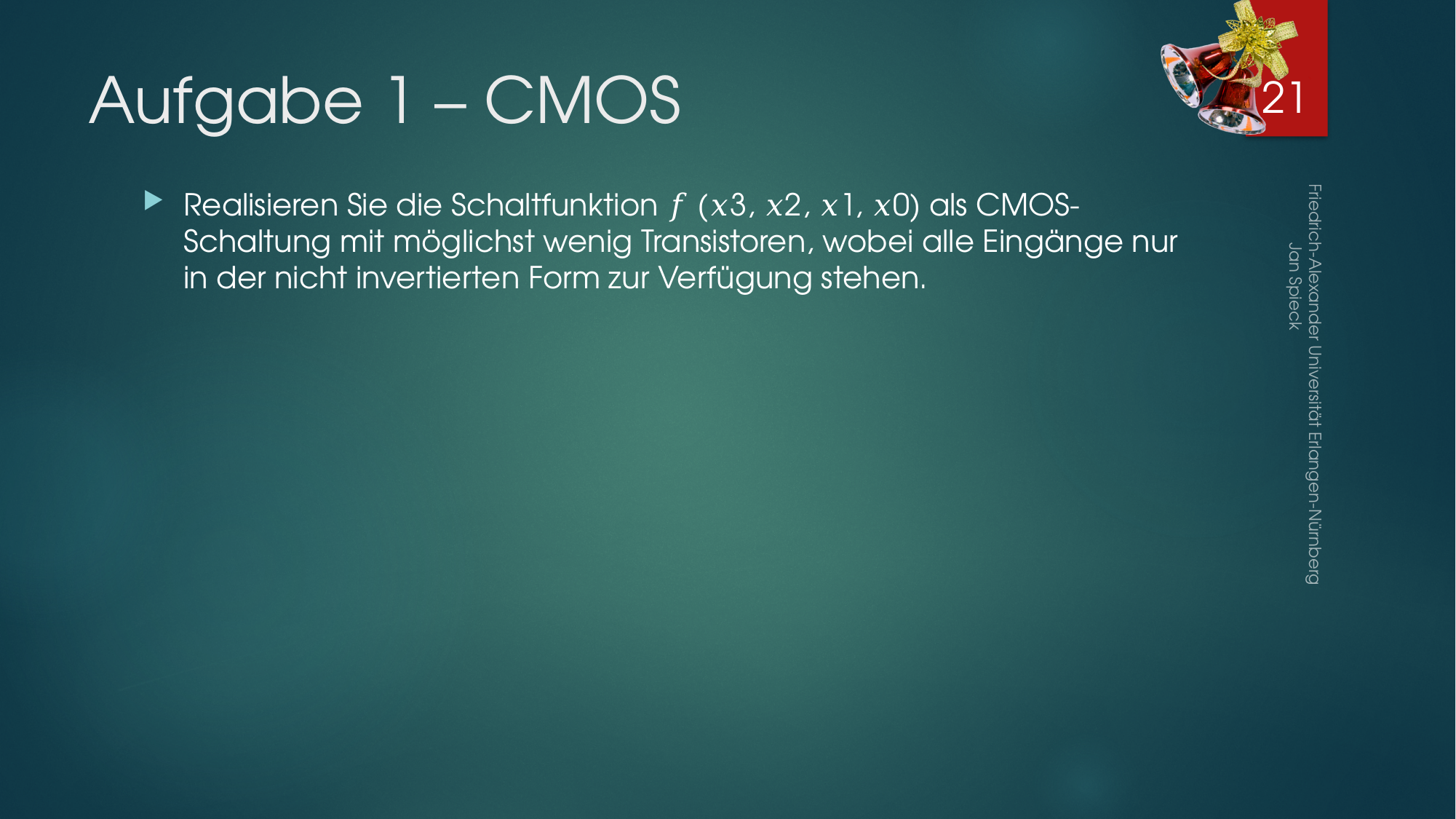

21
# Aufgabe 1 – CMOS
Realisieren Sie die Schaltfunktion 𝑓 (𝑥3, 𝑥2, 𝑥1, 𝑥0) als CMOS-Schaltung mit möglichst wenig Transistoren, wobei alle Eingänge nur in der nicht invertierten Form zur Verfügung stehen.
Friedrich-Alexander Universität Erlangen-Nürnberg                      Jan Spieck